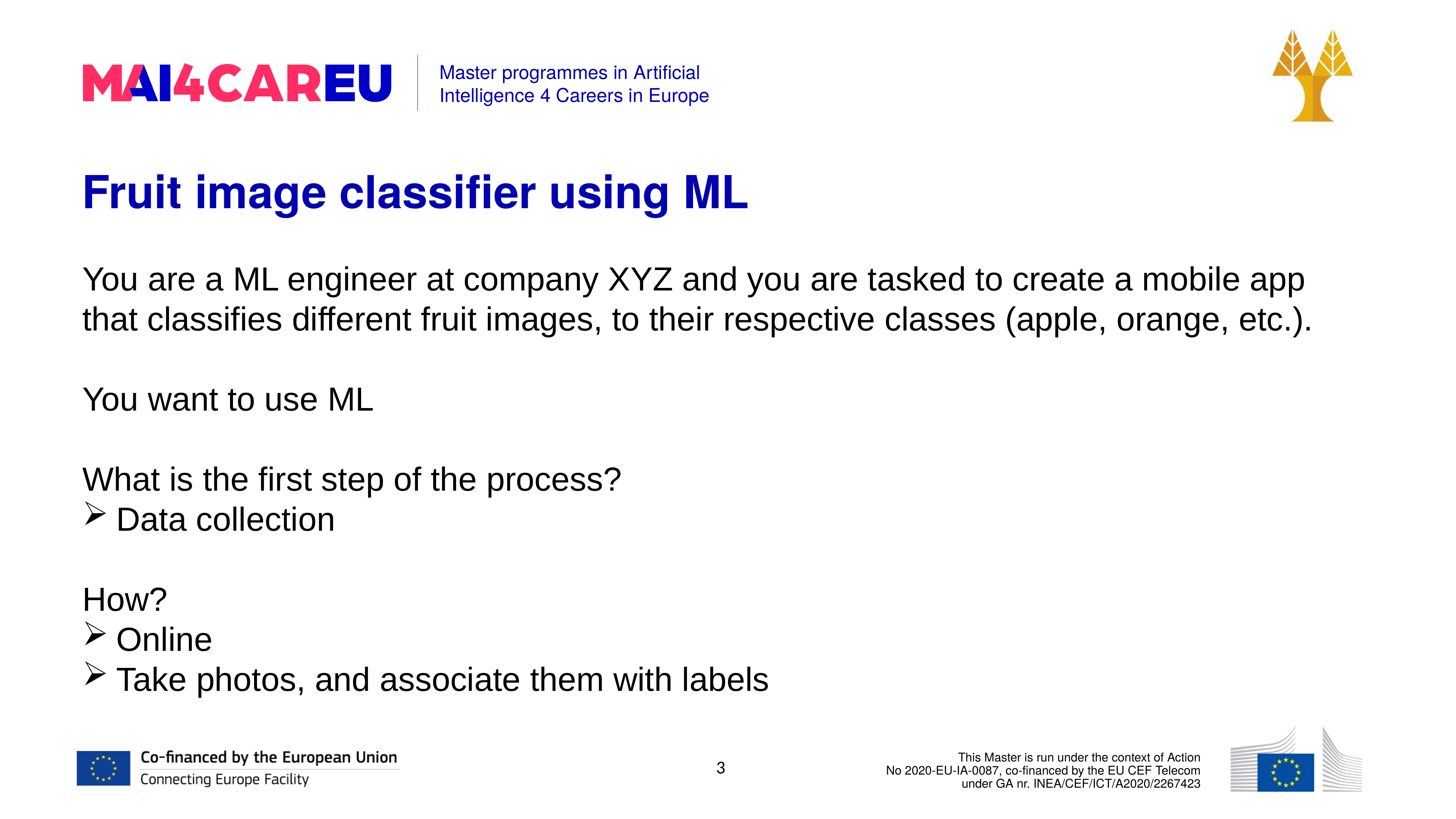

Fruit image classifier using ML
You are a ML engineer at company XYZ and you are tasked to create a mobile app that classifies different fruit images, to their respective classes (apple, orange, etc.).

You want to use ML

What is the first step of the process?
Data collection

How?
Online
Take photos, and associate them with labels

3